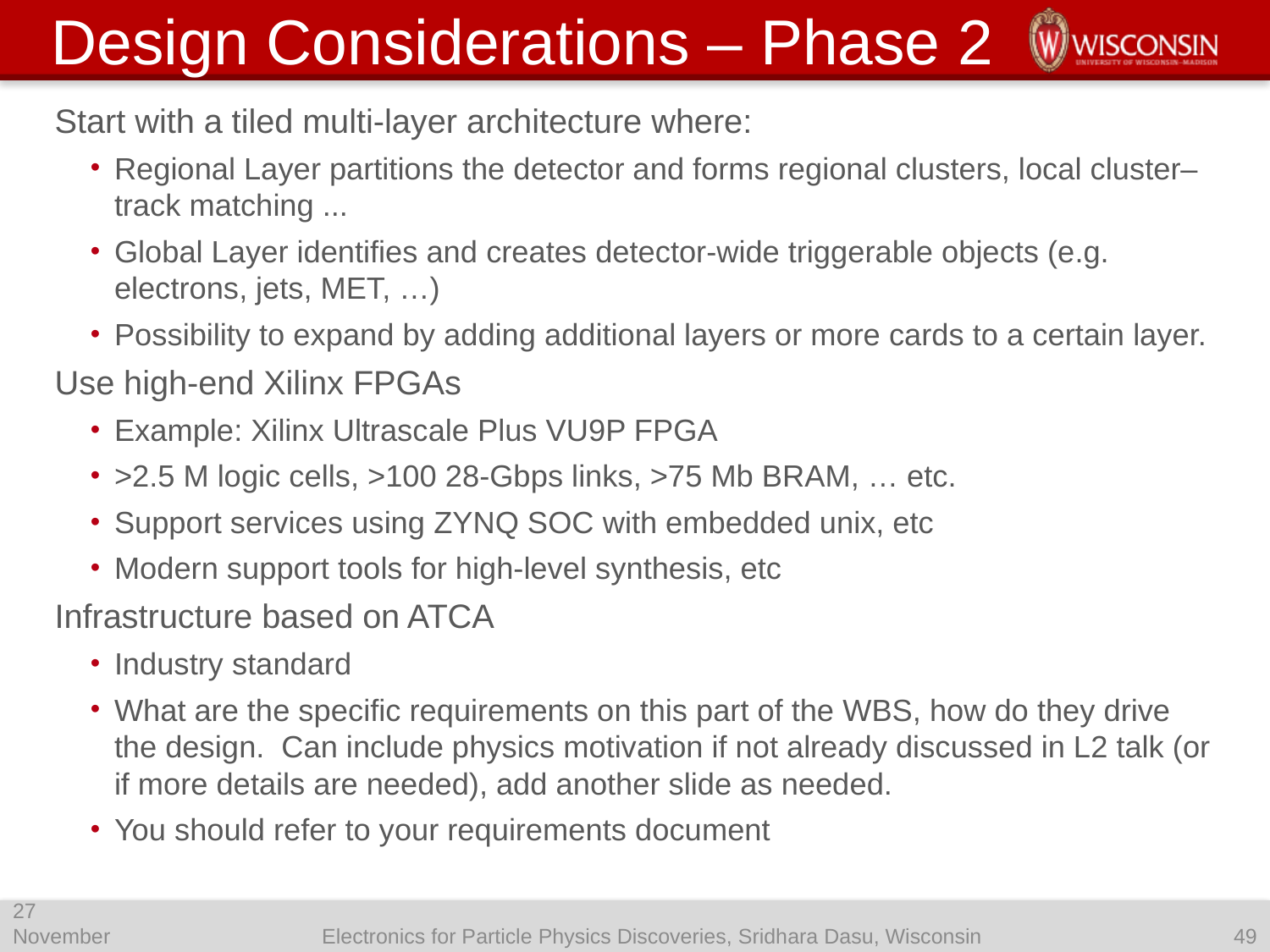

# Design Considerations – Phase 2
Start with a tiled multi-layer architecture where:
Regional Layer partitions the detector and forms regional clusters, local cluster–track matching ...
Global Layer identifies and creates detector-wide triggerable objects (e.g. electrons, jets, MET, …)
Possibility to expand by adding additional layers or more cards to a certain layer.
Use high-end Xilinx FPGAs
Example: Xilinx Ultrascale Plus VU9P FPGA
>2.5 M logic cells, >100 28-Gbps links, >75 Mb BRAM, … etc.
Support services using ZYNQ SOC with embedded unix, etc
Modern support tools for high-level synthesis, etc
Infrastructure based on ATCA
Industry standard
What are the specific requirements on this part of the WBS, how do they drive the design.  Can include physics motivation if not already discussed in L2 talk (or if more details are needed), add another slide as needed.
You should refer to your requirements document

27 November 2019
Electronics for Particle Physics Discoveries, Sridhara Dasu, Wisconsin
49